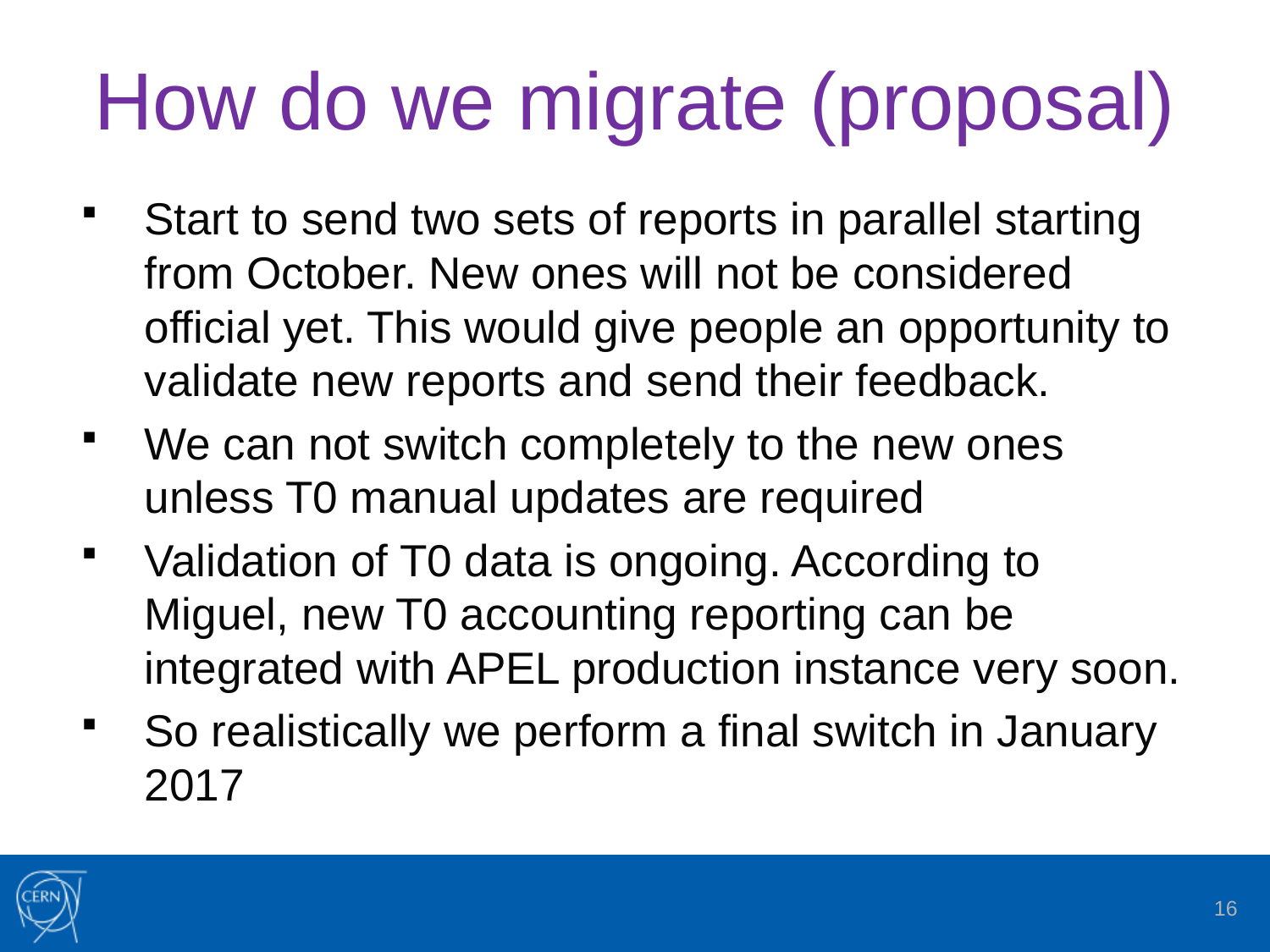

# How do we migrate (proposal)
Start to send two sets of reports in parallel starting from October. New ones will not be considered official yet. This would give people an opportunity to validate new reports and send their feedback.
We can not switch completely to the new ones unless T0 manual updates are required
Validation of T0 data is ongoing. According to Miguel, new T0 accounting reporting can be integrated with APEL production instance very soon.
So realistically we perform a final switch in January 2017
16